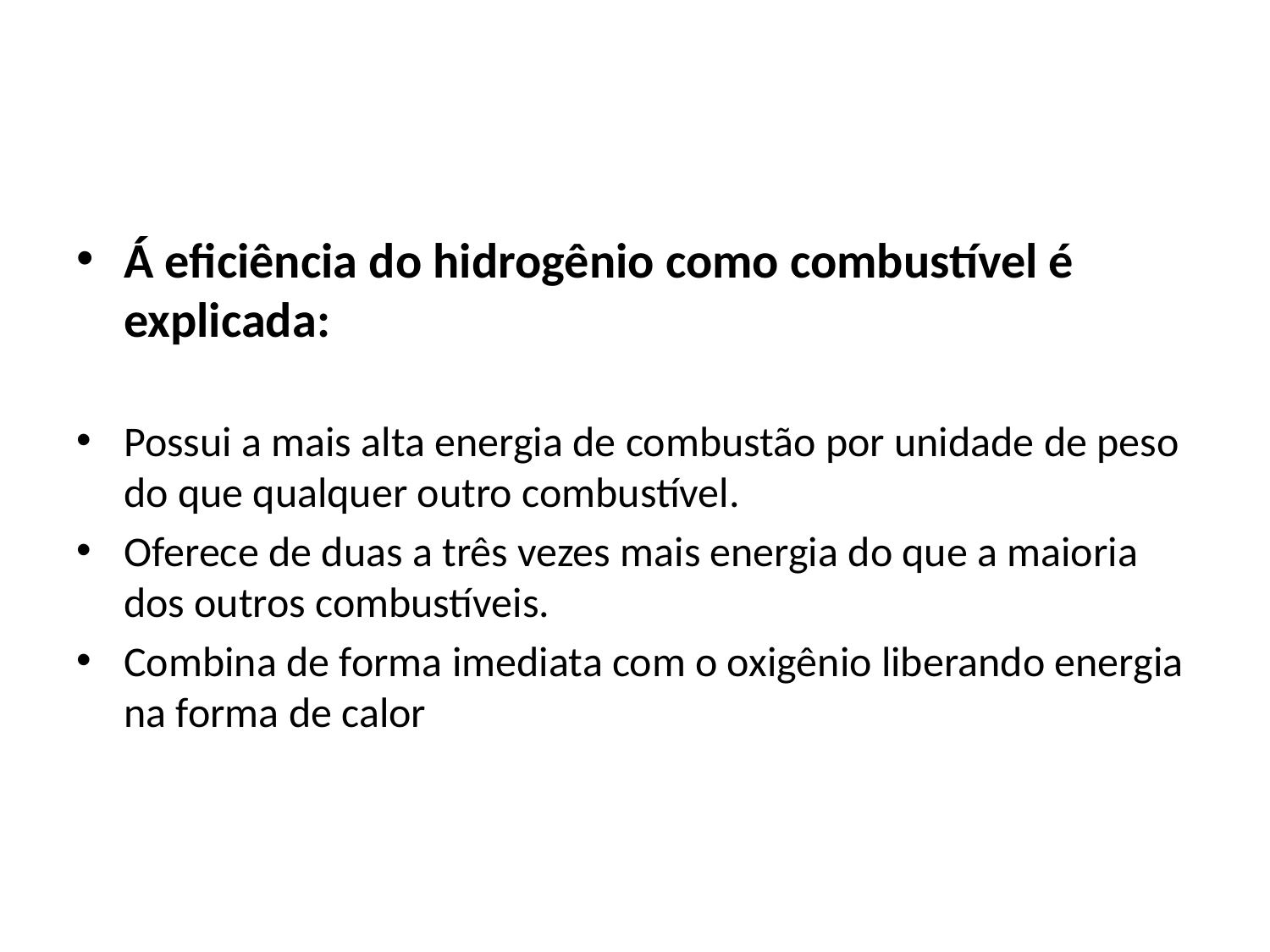

#
Á eficiência do hidrogênio como combustível é explicada:

Possui a mais alta energia de combustão por unidade de peso do que qualquer outro combustível.
Oferece de duas a três vezes mais energia do que a maioria dos outros combustíveis.
Combina de forma imediata com o oxigênio liberando energia na forma de calor